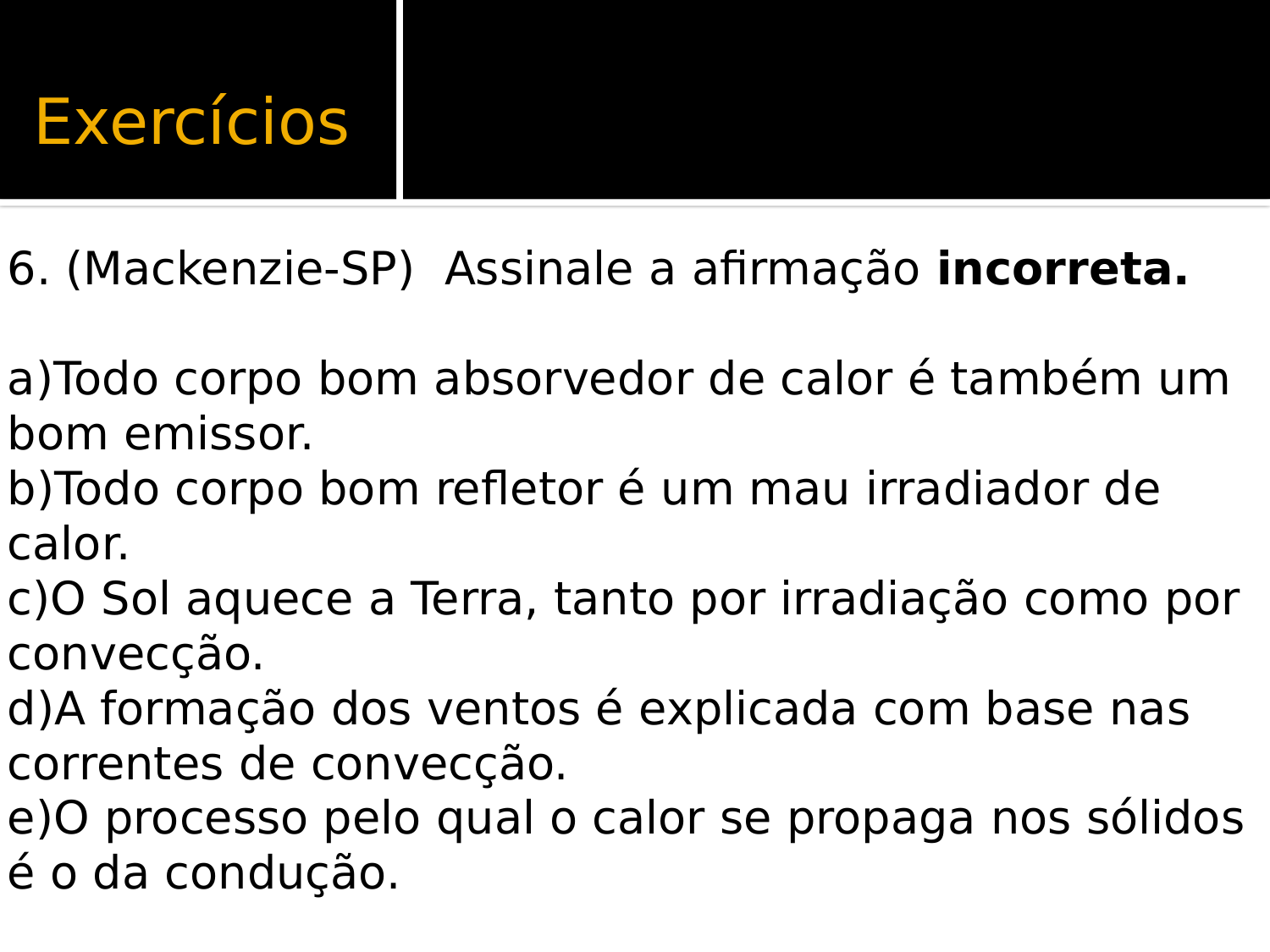

# Exercícios
6. (Mackenzie-SP)  Assinale a afirmação incorreta.

a)Todo corpo bom absorvedor de calor é também um bom emissor.
b)Todo corpo bom refletor é um mau irradiador de calor.
c)O Sol aquece a Terra, tanto por irradiação como por convecção.
d)A formação dos ventos é explicada com base nas correntes de convecção.
e)O processo pelo qual o calor se propaga nos sólidos é o da condução.